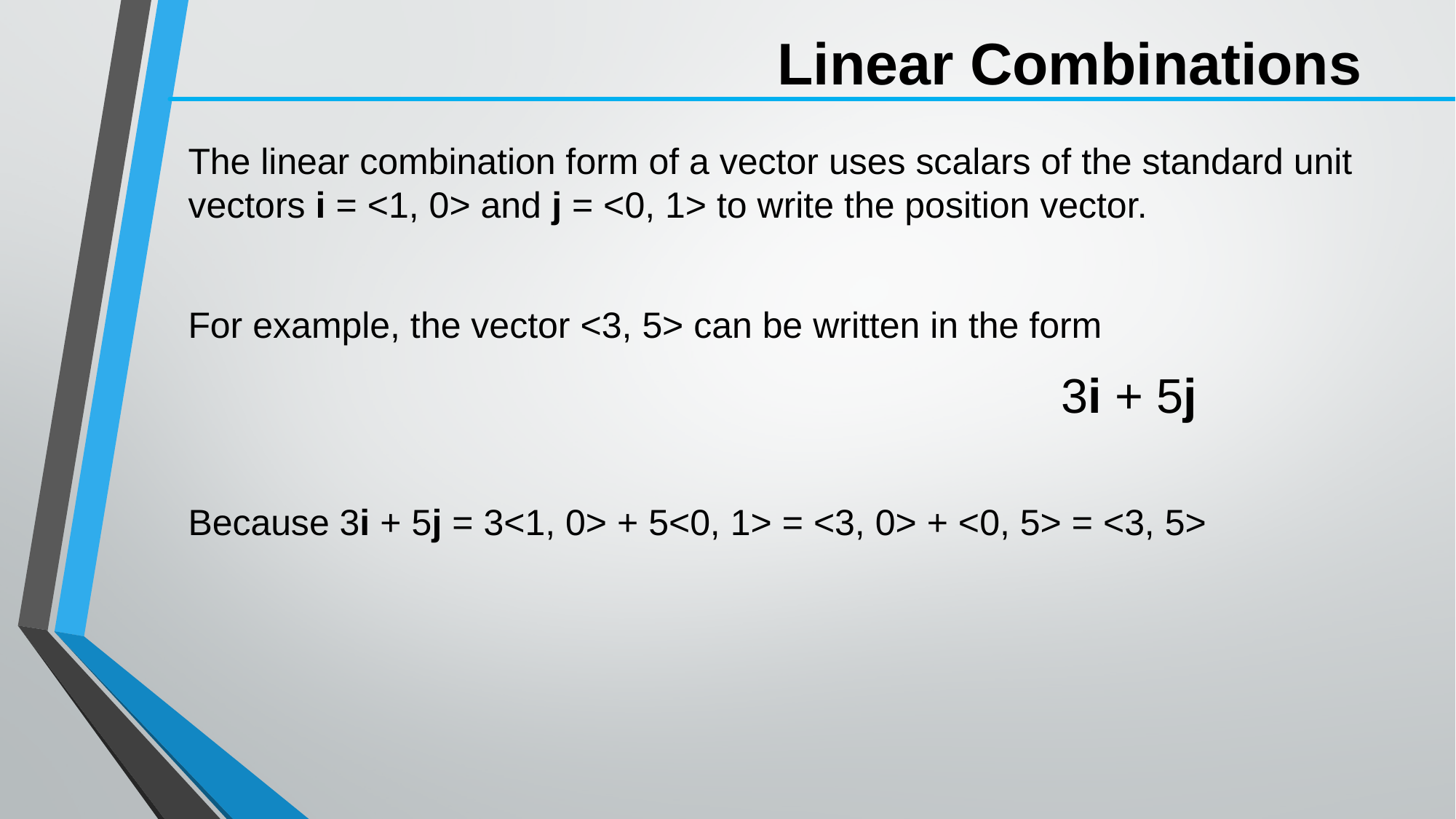

# Linear Combinations
The linear combination form of a vector uses scalars of the standard unit vectors i = <1, 0> and j = <0, 1> to write the position vector.

For example, the vector <3, 5> can be written in the form
								3i + 5j

Because 3i + 5j = 3<1, 0> + 5<0, 1> = <3, 0> + <0, 5> = <3, 5>